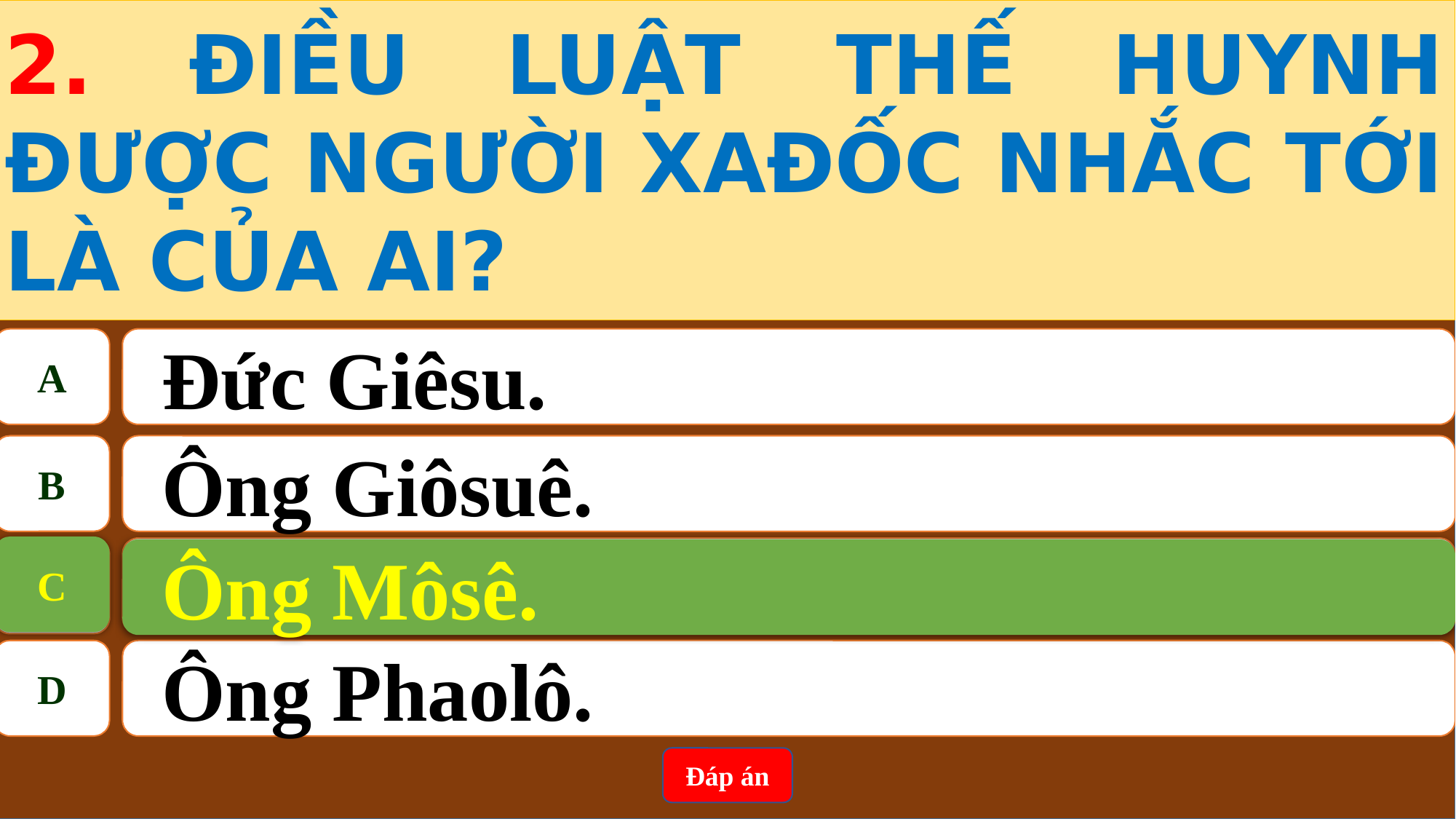

2. ĐIỀU LUẬT THẾ HUYNH ĐƯỢC NGƯỜI XAĐỐC NHẮC TỚI LÀ CỦA AI?
A
Đức Giêsu.
B
Ông Giôsuê.
C
Ông Môsê.
C
Ông Môsê.
D
Ông Phaolô.
Đáp án